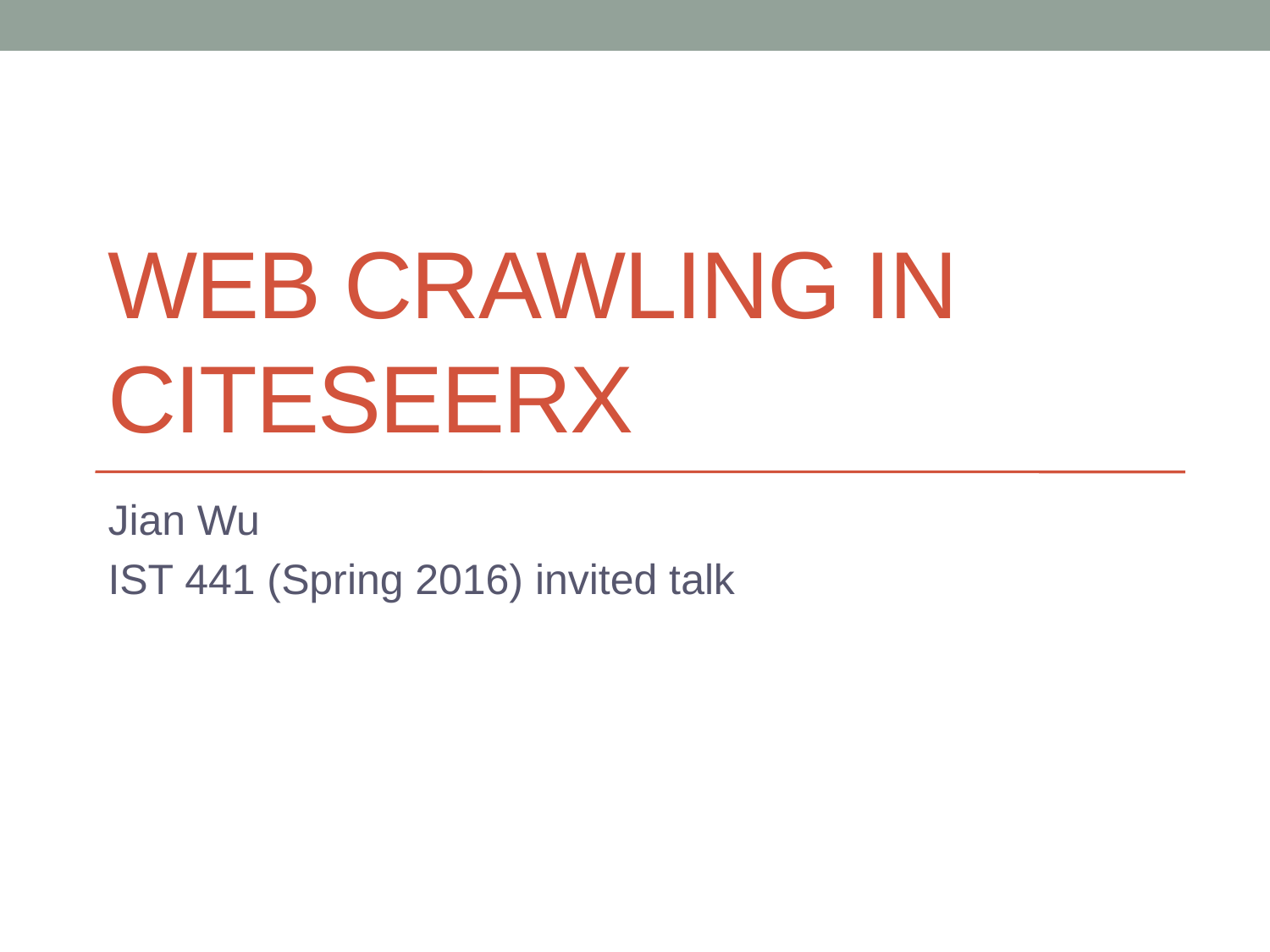

# web crawling in CiteSeerX
Jian Wu
IST 441 (Spring 2016) invited talk